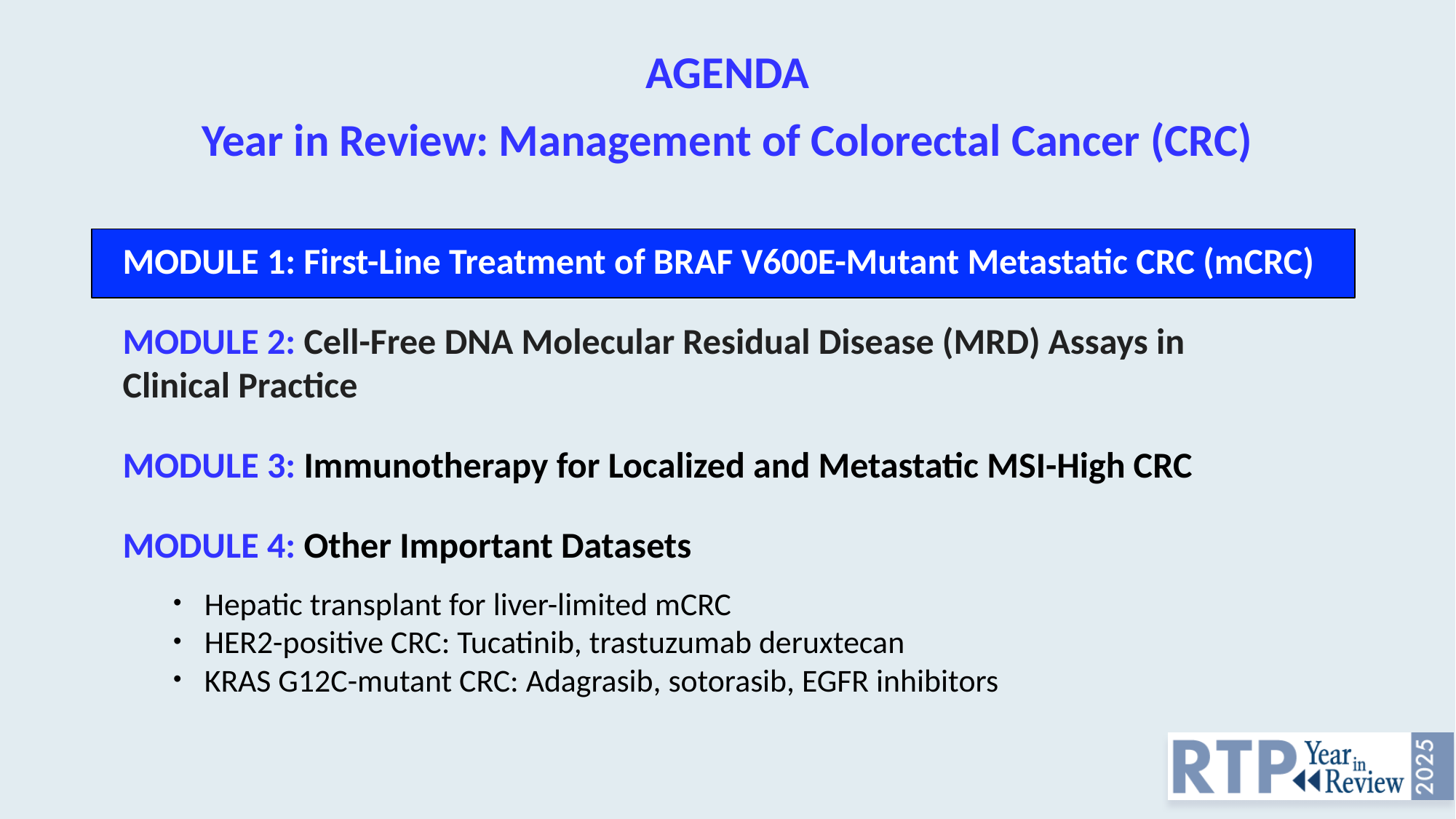

# AGENDA Year in Review: Management of Colorectal Cancer (CRC)

MODULE 1: First-Line Treatment of BRAF V600E-Mutant Metastatic CRC (mCRC)
MODULE 2: Cell-Free DNA Molecular Residual Disease (MRD) Assays in
Clinical Practice
MODULE 3: Immunotherapy for Localized and Metastatic MSI-High CRC
MODULE 4: Other Important Datasets
Hepatic transplant for liver-limited mCRC
HER2-positive CRC: Tucatinib, trastuzumab deruxtecan
KRAS G12C-mutant CRC: Adagrasib, sotorasib, EGFR inhibitors